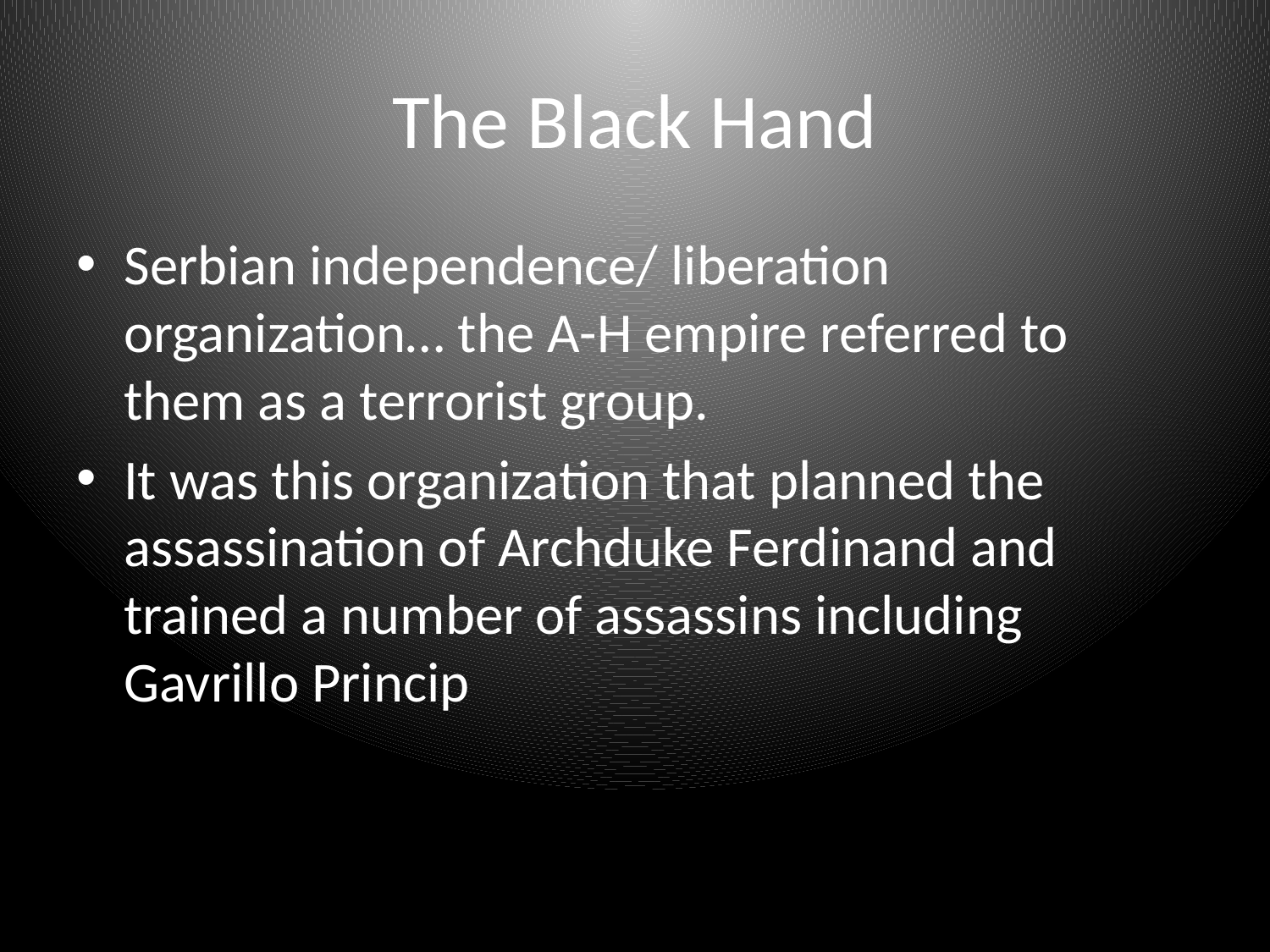

# The Black Hand
Serbian independence/ liberation organization… the A-H empire referred to them as a terrorist group.
It was this organization that planned the assassination of Archduke Ferdinand and trained a number of assassins including Gavrillo Princip